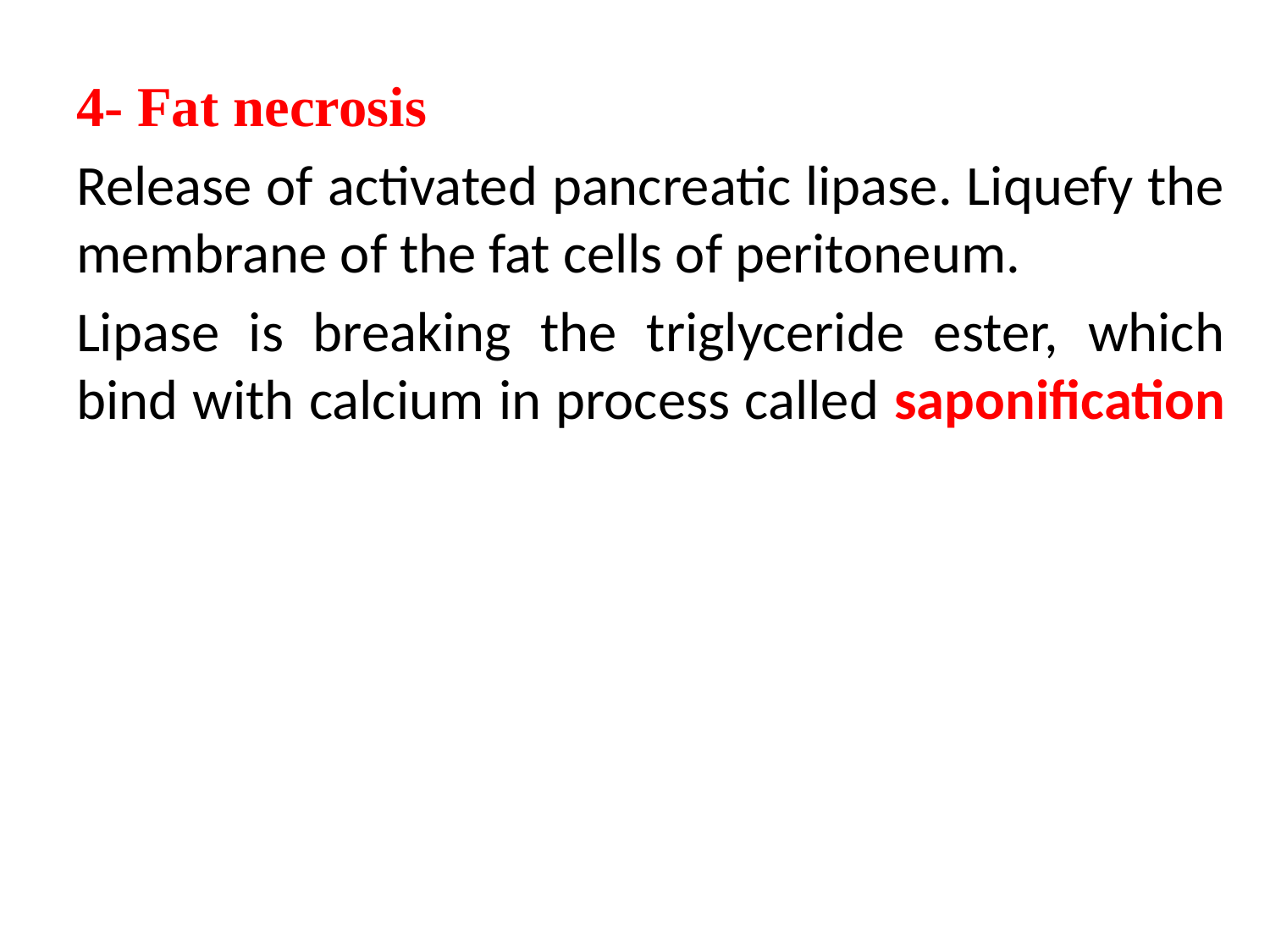

4- Fat necrosis
Release of activated pancreatic lipase. Liquefy the membrane of the fat cells of peritoneum.
Lipase is breaking the triglyceride ester, which bind with calcium in process called saponification